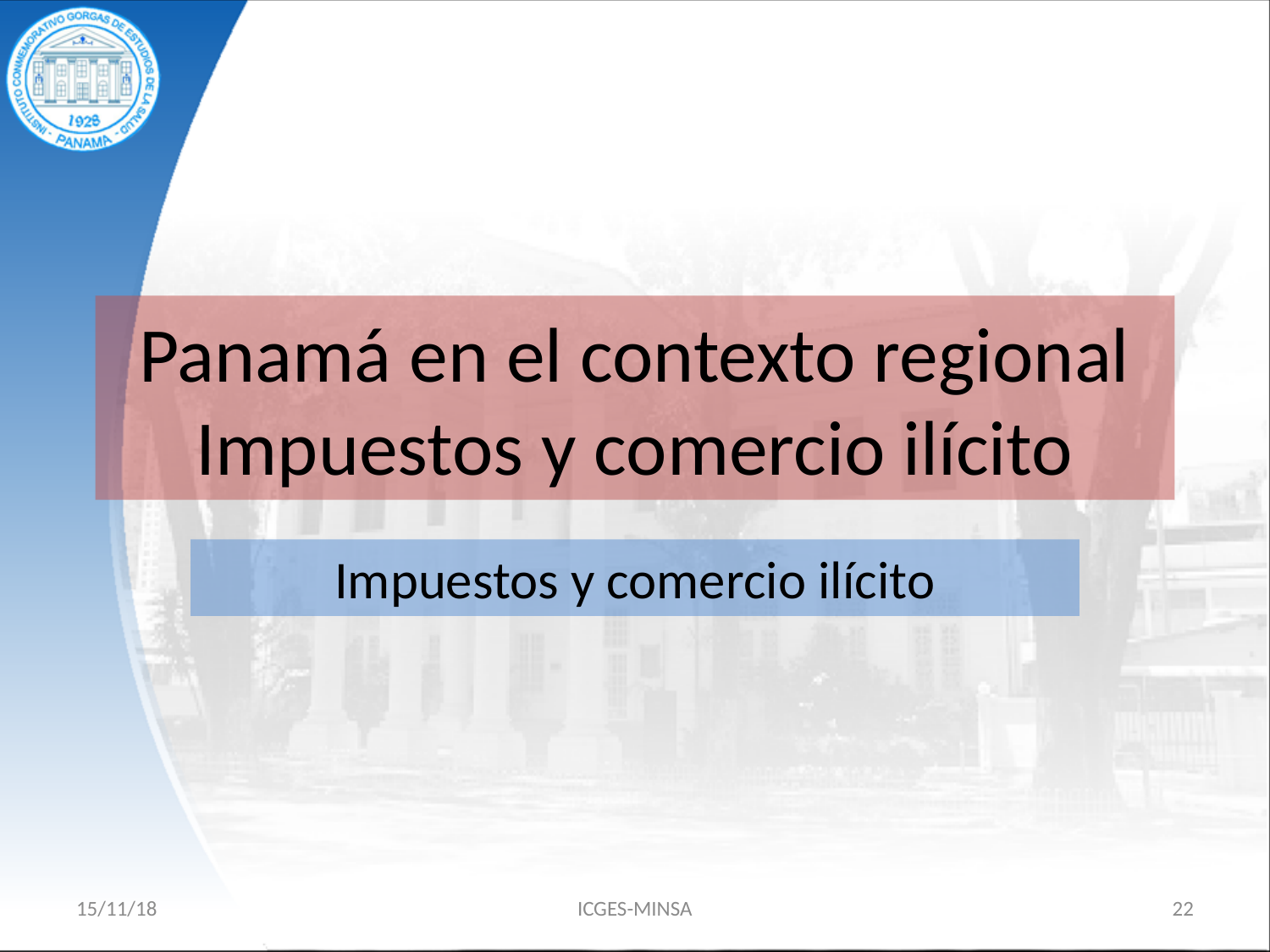

# Panamá en el contexto regional Impuestos y comercio ilícito
Impuestos y comercio ilícito
15/11/18
ICGES-MINSA
22